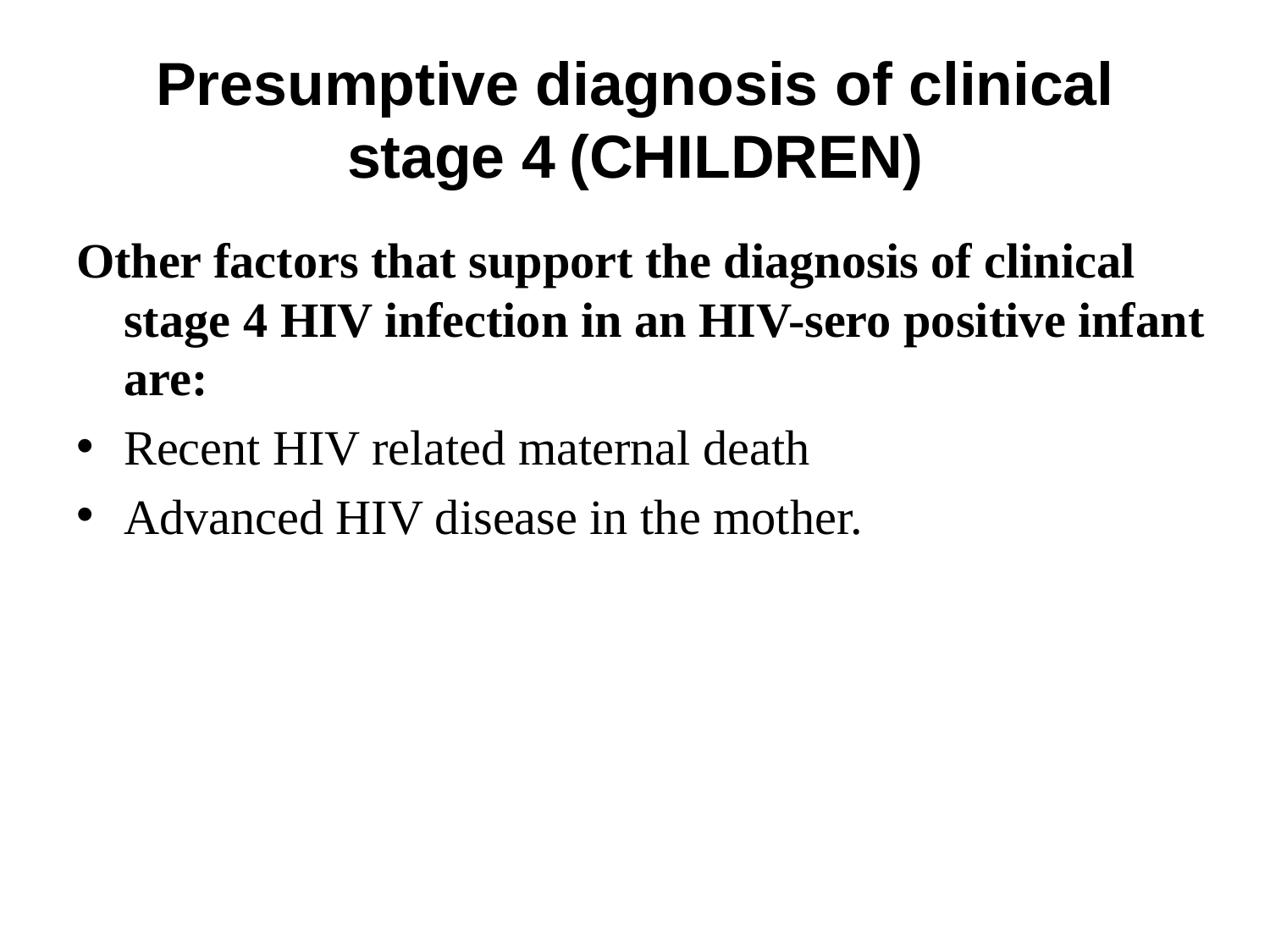

# Presumptive diagnosis of clinical stage 4 (CHILDREN)
Other factors that support the diagnosis of clinical stage 4 HIV infection in an HIV-sero positive infant are:
Recent HIV related maternal death
Advanced HIV disease in the mother.